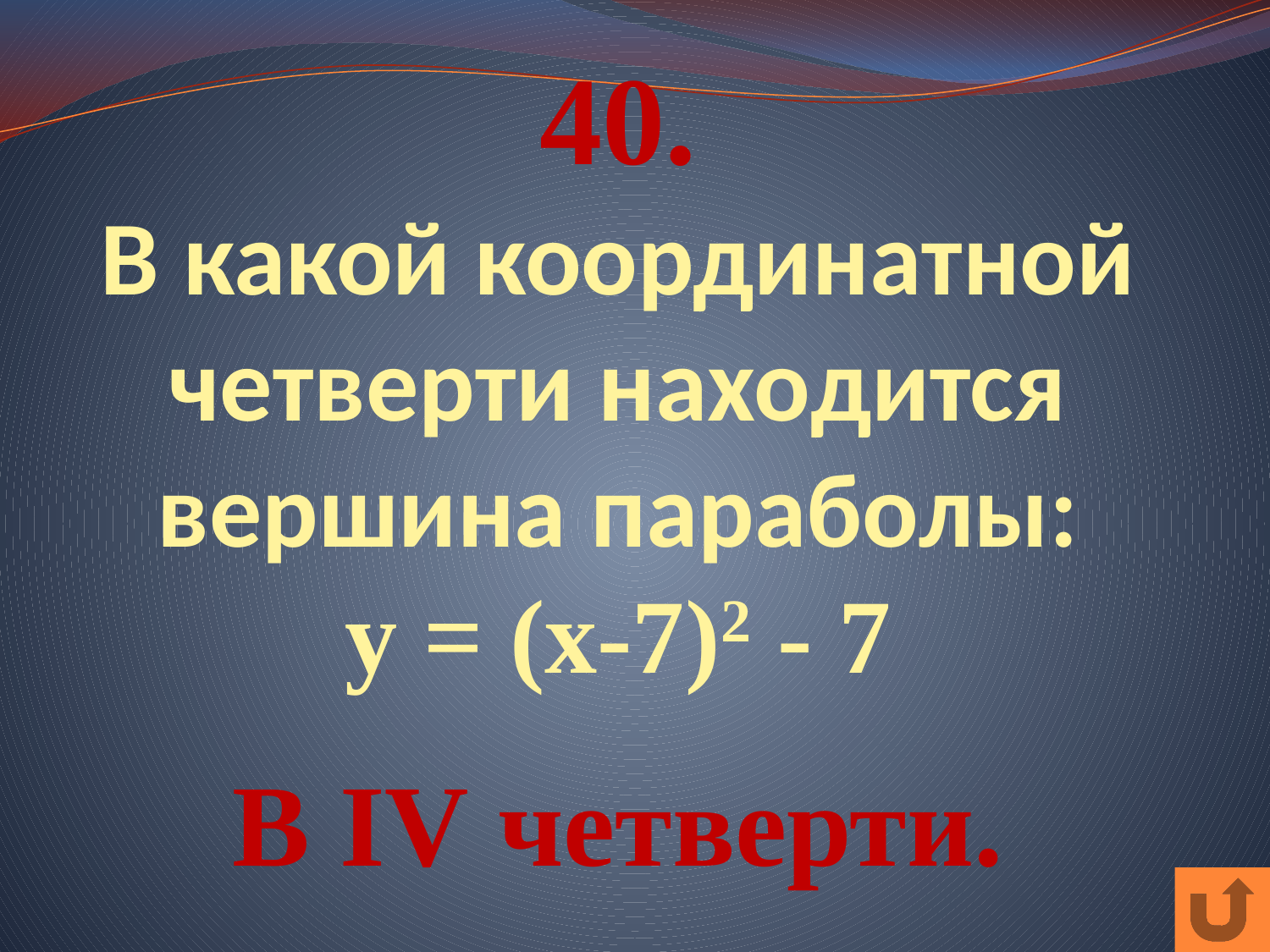

# 40. В какой координатной четверти находится вершина параболы: у = (х-7)2 - 7
В IV четверти.